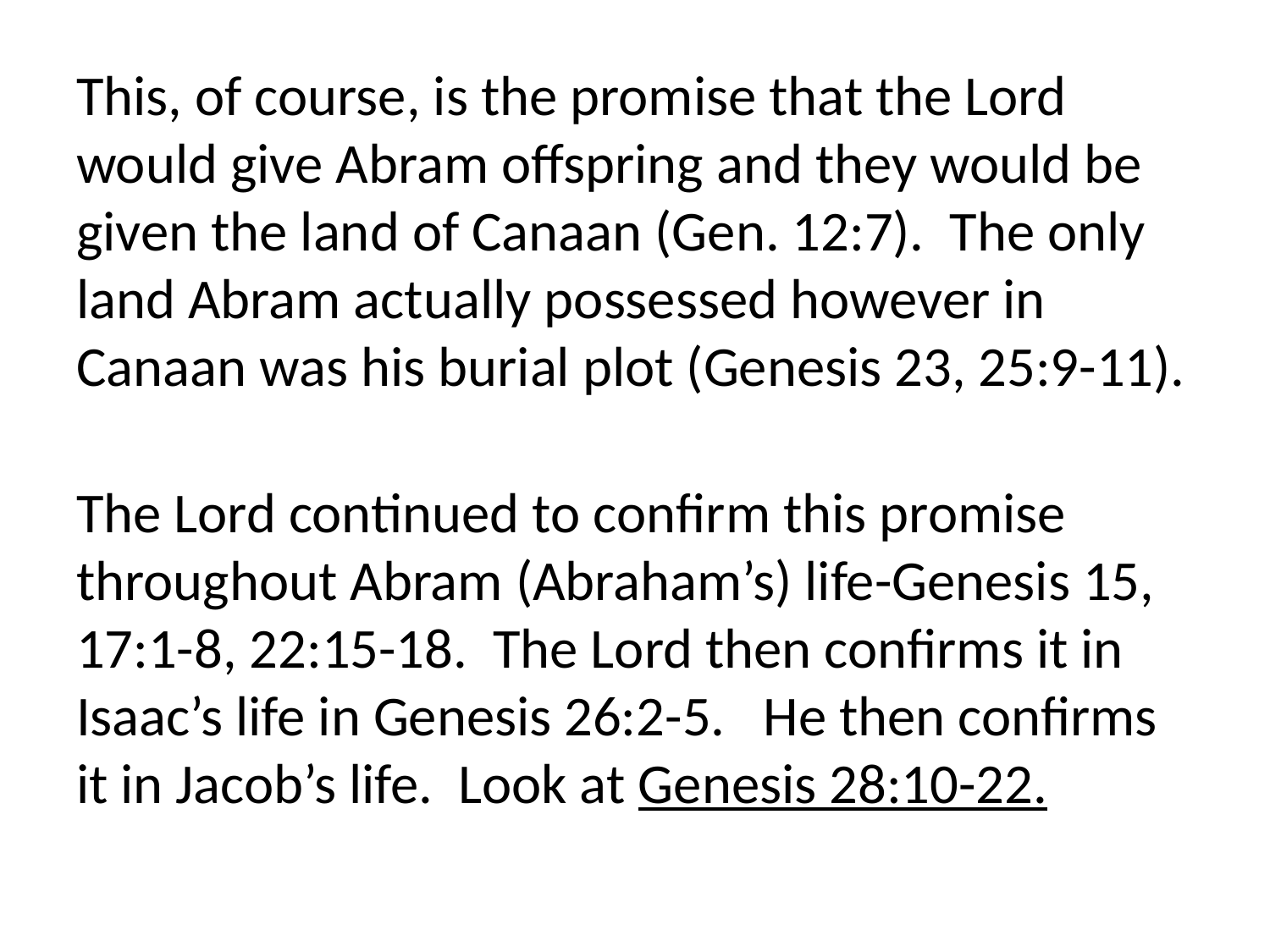

This, of course, is the promise that the Lord would give Abram offspring and they would be given the land of Canaan (Gen. 12:7).  The only land Abram actually possessed however in Canaan was his burial plot (Genesis 23, 25:9-11).
The Lord continued to confirm this promise throughout Abram (Abraham’s) life-Genesis 15, 17:1-8, 22:15-18.  The Lord then confirms it in Isaac’s life in Genesis 26:2-5.   He then confirms it in Jacob’s life.  Look at Genesis 28:10-22.